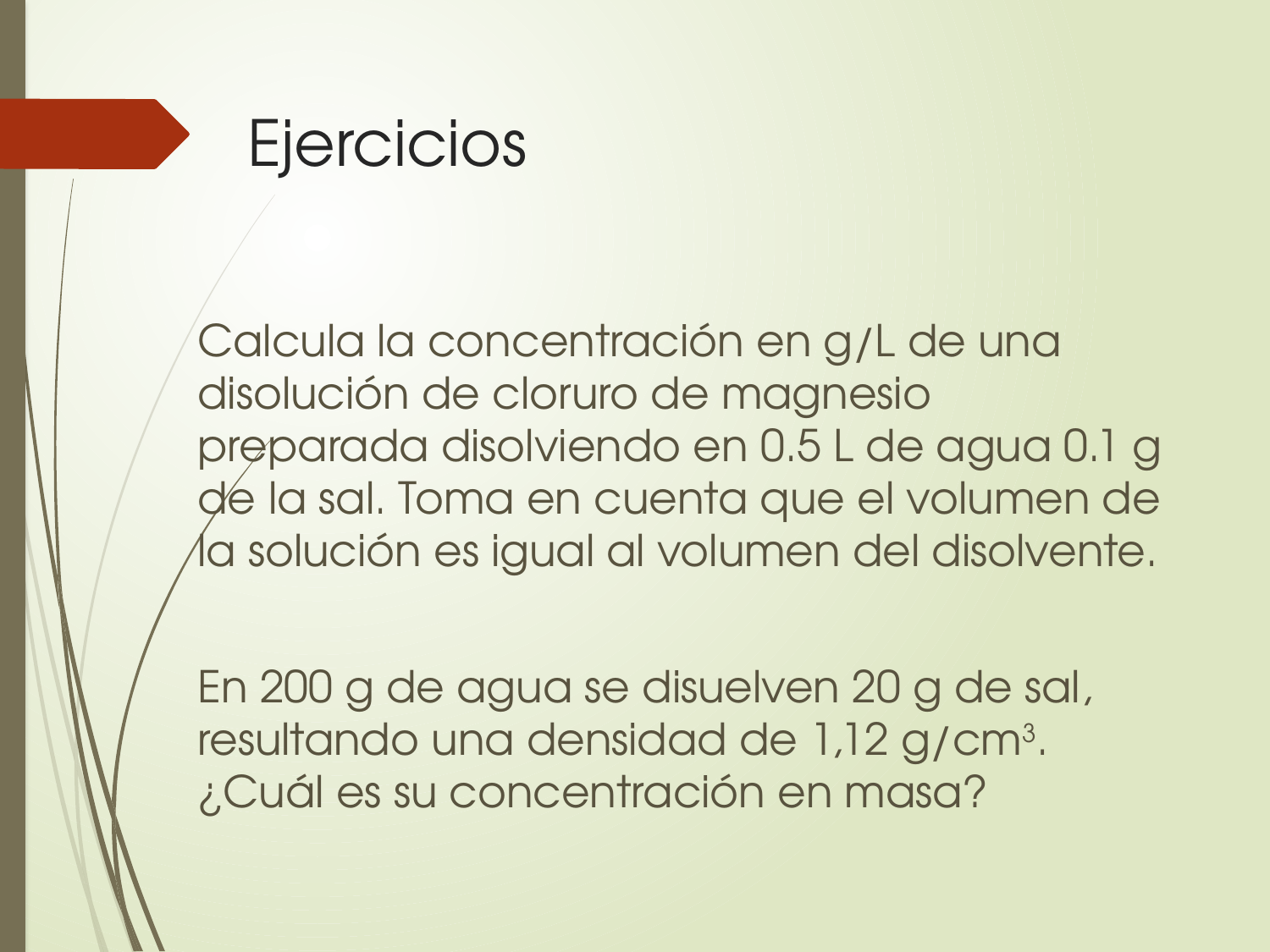

# Ejercicios
Calcula la concentración en g/L de una disolución de cloruro de magnesio preparada disolviendo en 0.5 L de agua 0.1 g de la sal. Toma en cuenta que el volumen de la solución es igual al volumen del disolvente.

En 200 g de agua se disuelven 20 g de sal, resultando una densidad de 1,12 g/cm3. ¿Cuál es su concentración en masa?